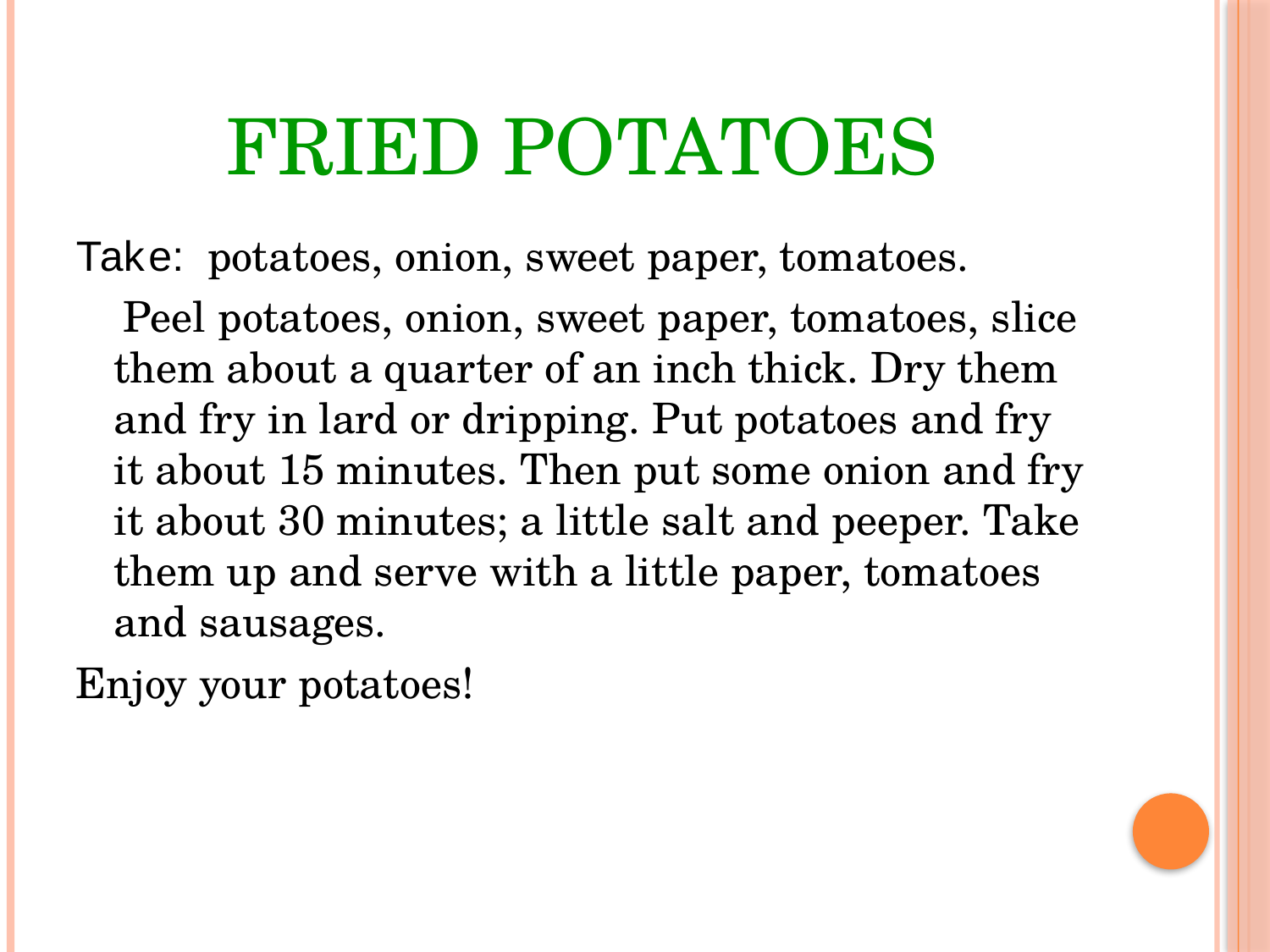

# Fried potatoes
Таkе:  potatoes, onion, sweet paper, tomatoes.
    Peel potatoes, onion, sweet paper, tomatoes, slice them about a quarter of an inch thick. Dry them and fry in lard or dripping. Put potatoes and fry it about 15 minutes. Then put some onion and fry it about 30 minutes; a little salt and peeper. Take them up and serve with a little paper, tomatoes and sausages.
Enjoy your potatoes!